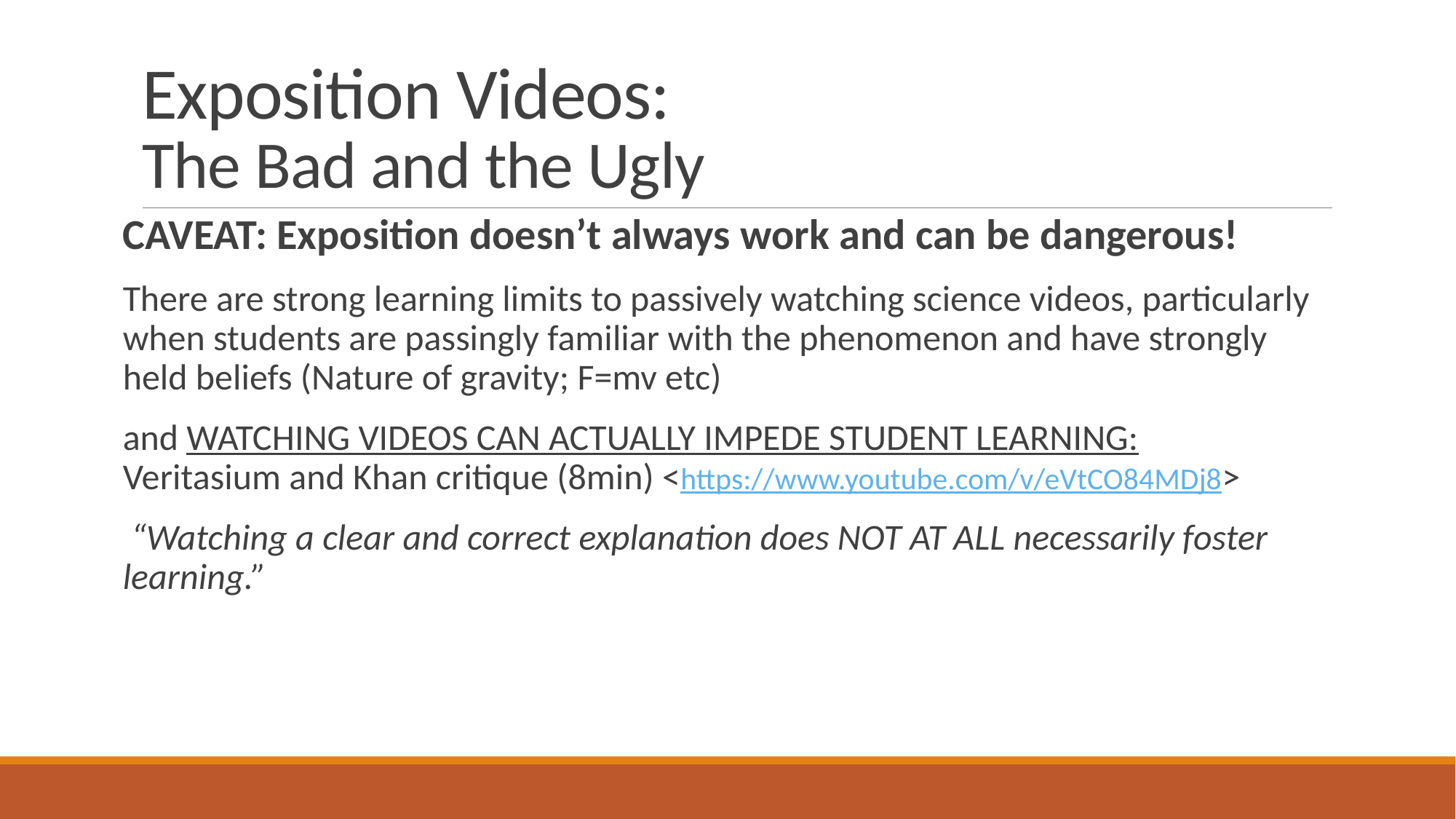

# Exposition Videos: The Bad and the Ugly
CAVEAT: Exposition doesn’t always work and can be dangerous!
There are strong learning limits to passively watching science videos, particularly when students are passingly familiar with the phenomenon and have strongly held beliefs (Nature of gravity; F=mv etc)
and WATCHING VIDEOS CAN ACTUALLY IMPEDE STUDENT LEARNING:
Veritasium and Khan critique (8min) <https://www.youtube.com/v/eVtCO84MDj8>
 “Watching a clear and correct explanation does NOT AT ALL necessarily foster learning.”